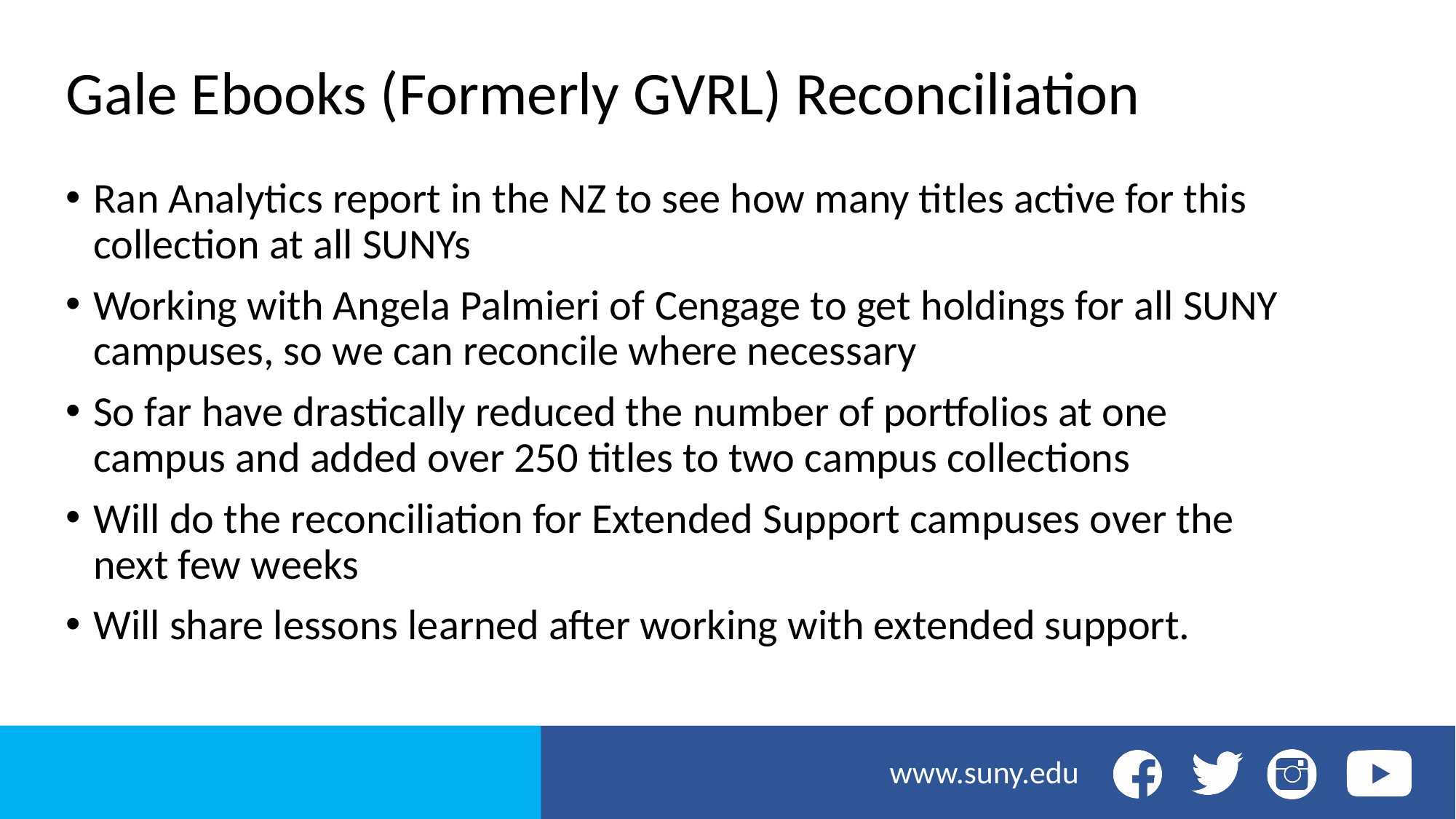

# Gale Ebooks (Formerly GVRL) Reconciliation
Ran Analytics report in the NZ to see how many titles active for this collection at all SUNYs
Working with Angela Palmieri of Cengage to get holdings for all SUNY campuses, so we can reconcile where necessary
So far have drastically reduced the number of portfolios at one campus and added over 250 titles to two campus collections
Will do the reconciliation for Extended Support campuses over the next few weeks
Will share lessons learned after working with extended support.